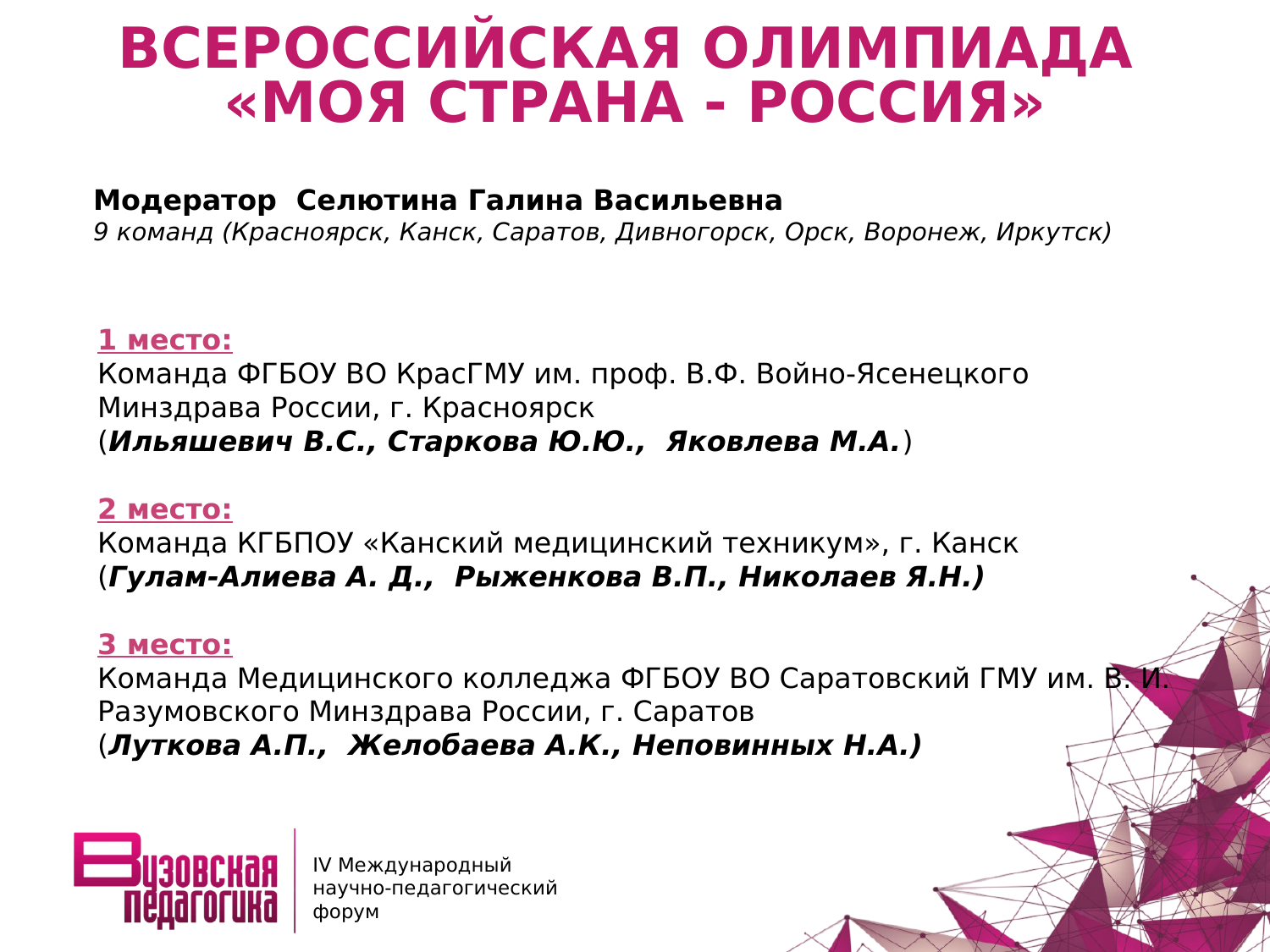

ВСЕРОССИЙСКАЯ ОЛИМПИАДА
«МОЯ СТРАНА - РОССИЯ»

Модератор  Селютина Галина Васильевна
9 команд (Красноярск, Канск, Саратов, Дивногорск, Орск, Воронеж, Иркутск)

1 место:
Команда ФГБОУ ВО КрасГМУ им. проф. В.Ф. Войно-Ясенецкого Минздрава России, г. Красноярск
(Ильяшевич В.С., Старкова Ю.Ю.,  Яковлева М.А.)
2 место:
Команда КГБПОУ «Канский медицинский техникум», г. Канск
(Гулам-Алиева А. Д.,  Рыженкова В.П., Николаев Я.Н.)

3 место:
Команда Медицинского колледжа ФГБОУ ВО Саратовский ГМУ им. В. И. Разумовского Минздрава России, г. Саратов
(Луткова А.П.,  Желобаева А.К., Неповинных Н.А.)